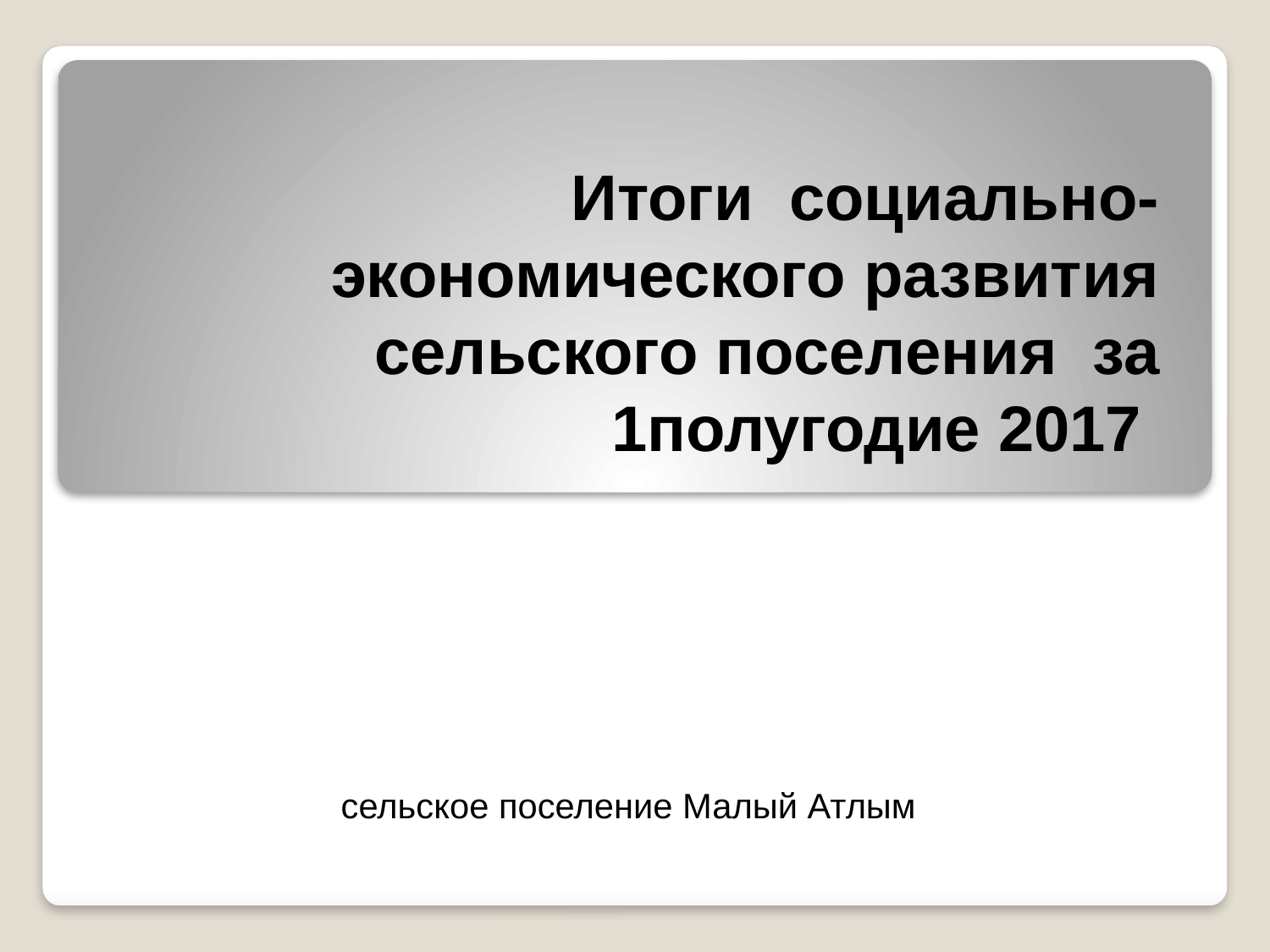

# Итоги  социально-экономического развития сельского поселения  за 1полугодие 2017
сельское поселение Малый Атлым